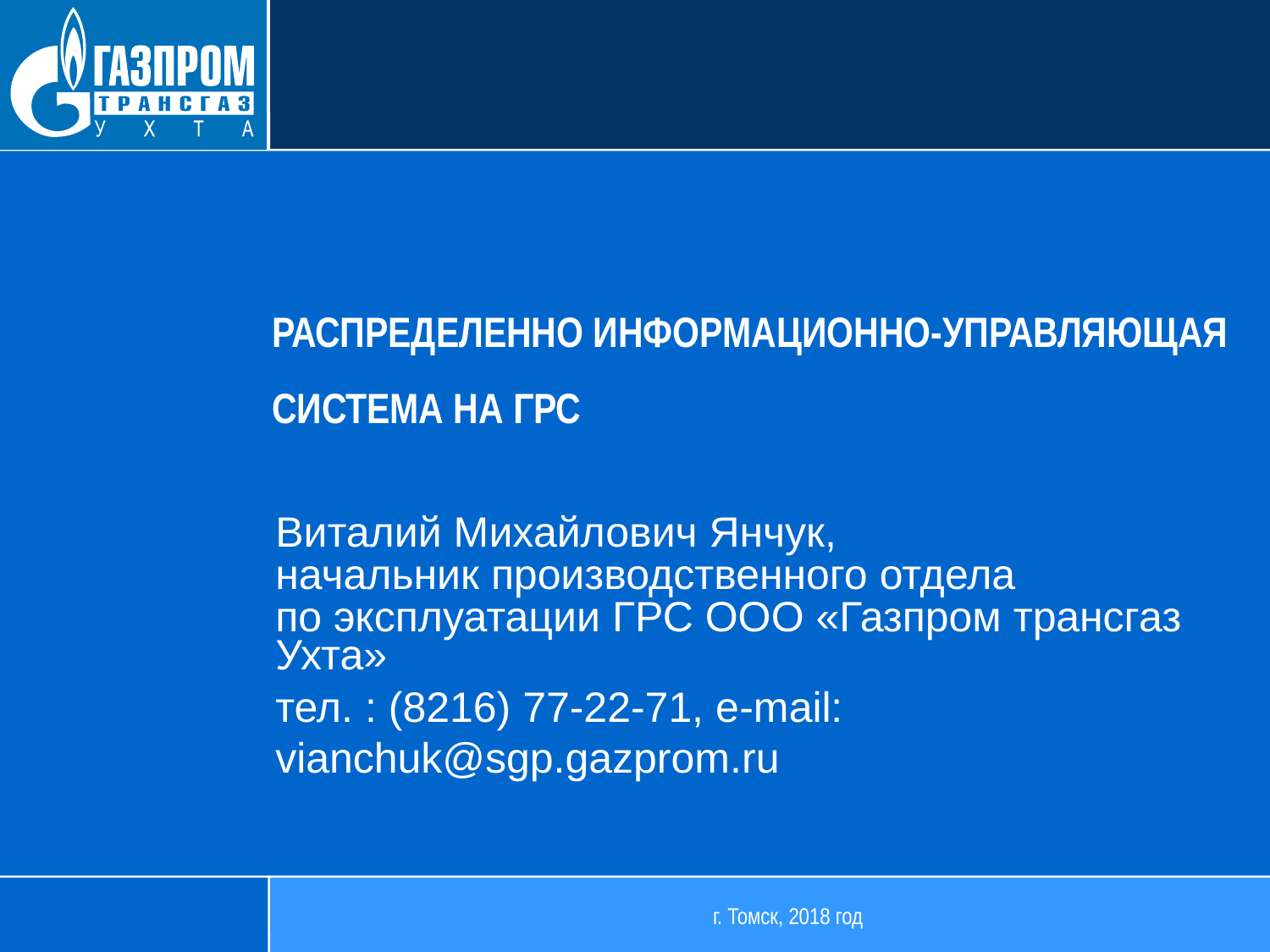

# РАСПРЕДЕЛЕННО ИНФОРМАЦИОННО-УПРАВЛЯЮЩАЯ СИСТЕМА НА ГРС
Виталий Михайлович Янчук,
начальник производственного отдела
по эксплуатации ГРС ООО «Газпром трансгаз Ухта»
тел. : (8216) 77-22-71, е-mail: vianchuk@sgp.gazprom.ru

г. Томск, 2018 год